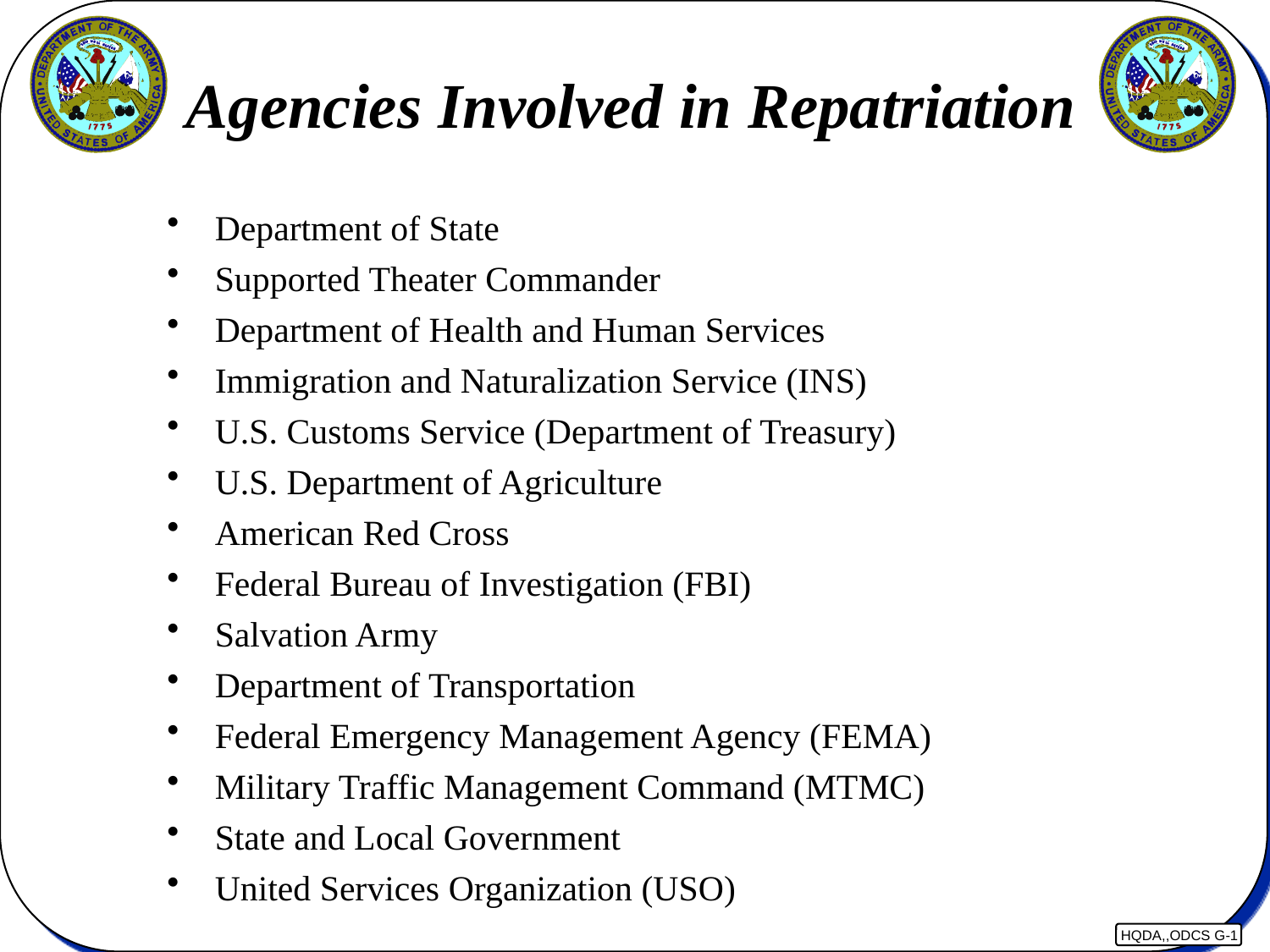

Agencies Involved in Repatriation
  Department of State
  Supported Theater Commander
  Department of Health and Human Services
  Immigration and Naturalization Service (INS)
  U.S. Customs Service (Department of Treasury)
  U.S. Department of Agriculture
  American Red Cross
  Federal Bureau of Investigation (FBI)
  Salvation Army
  Department of Transportation
  Federal Emergency Management Agency (FEMA)
  Military Traffic Management Command (MTMC)
  State and Local Government
  United Services Organization (USO)